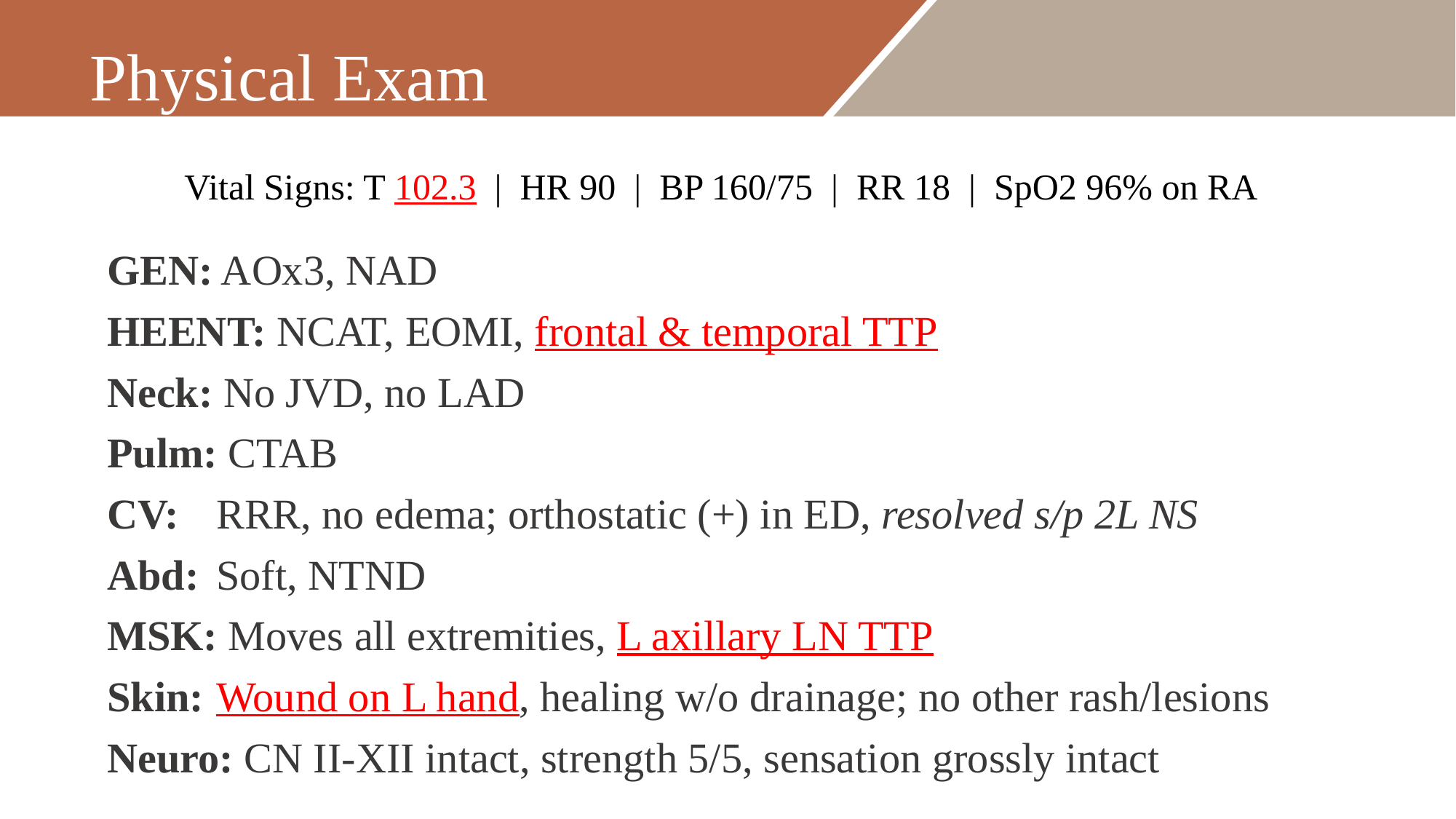

# Physical Exam
Vital Signs: T 102.3  |  HR 90  |  BP 160/75  |  RR 18  |  SpO2 96% on RA
GEN: AOx3, NAD
HEENT: NCAT, EOMI, frontal & temporal TTP
Neck: No JVD, no LAD
Pulm: CTAB
CV: 	RRR, no edema; orthostatic (+) in ED, resolved s/p 2L NS
Abd: 	Soft, NTND
MSK: Moves all extremities, L axillary LN TTP
Skin:	Wound on L hand, healing w/o drainage; no other rash/lesions
Neuro: CN II-XII intact, strength 5/5, sensation grossly intact